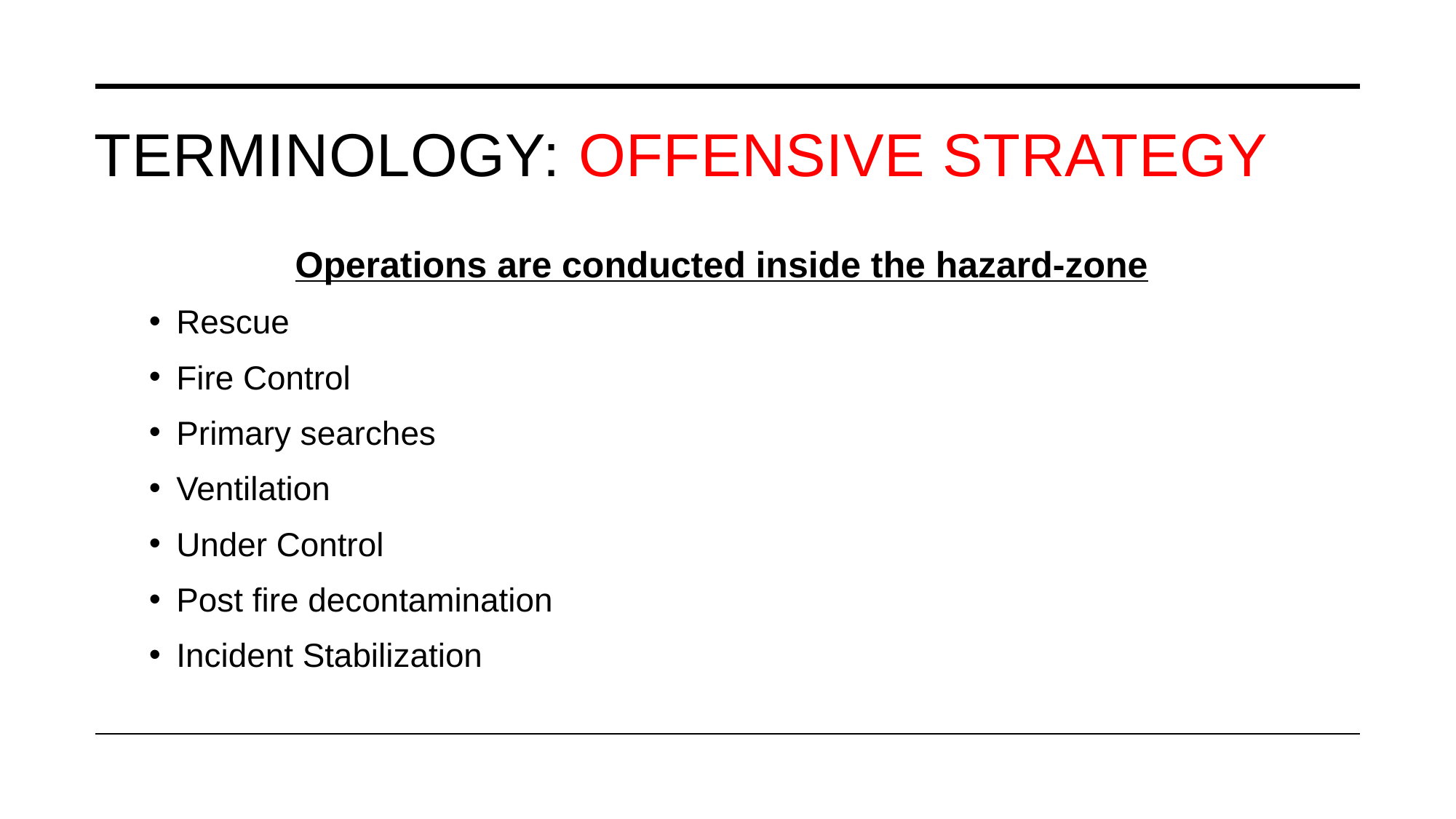

# Terminology: offensive strategy
Operations are conducted inside the hazard-zone
Rescue
Fire Control
Primary searches
Ventilation
Under Control
Post fire decontamination
Incident Stabilization